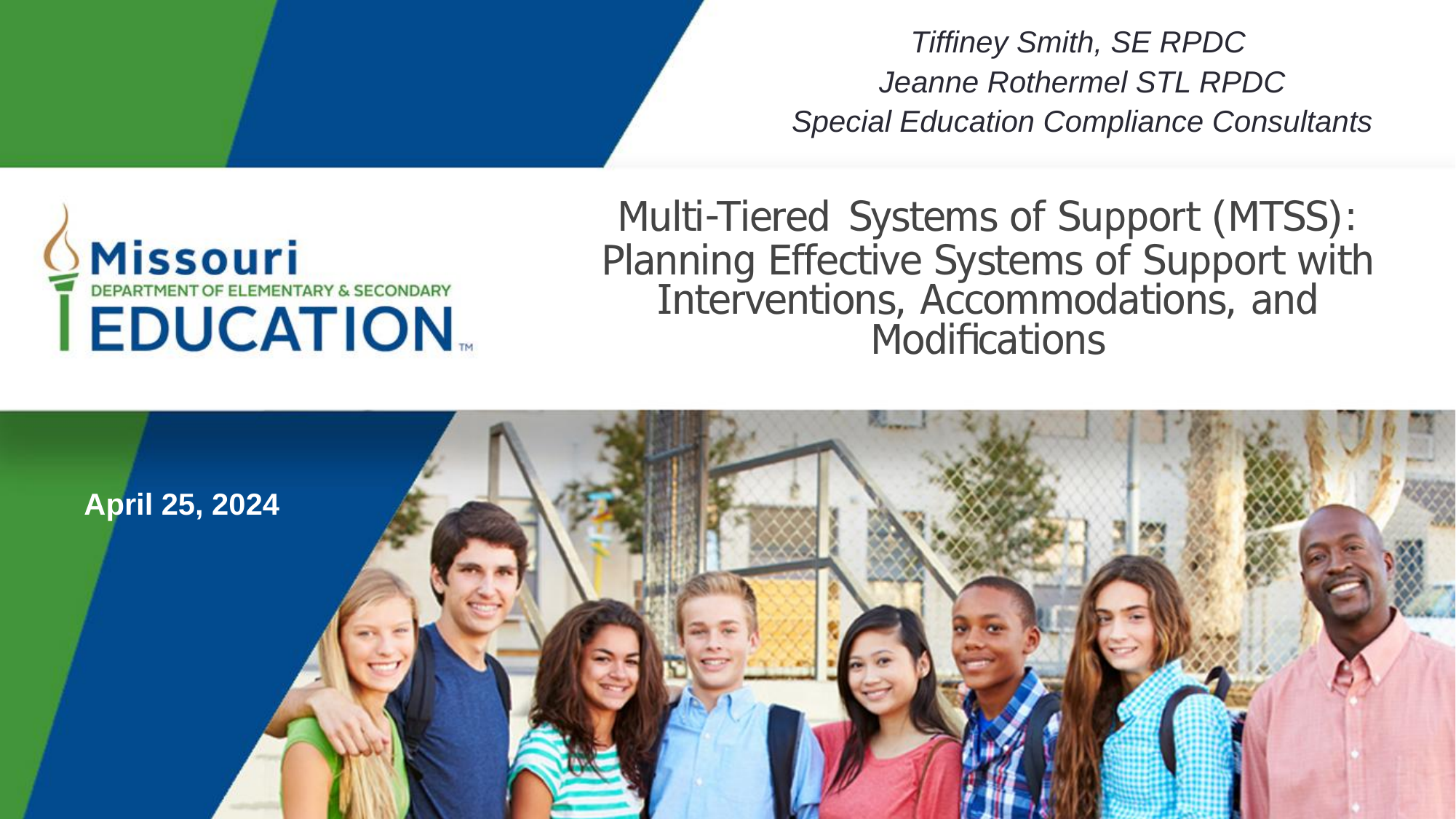

Tiffiney Smith, SE RPDC
Jeanne Rothermel STL RPDC
Special Education Compliance Consultants
# Multi-Tiered Systems of Support (MTSS): Planning Effective Systems of Support with Interventions, Accommodations, and Modifications

April 25, 2024